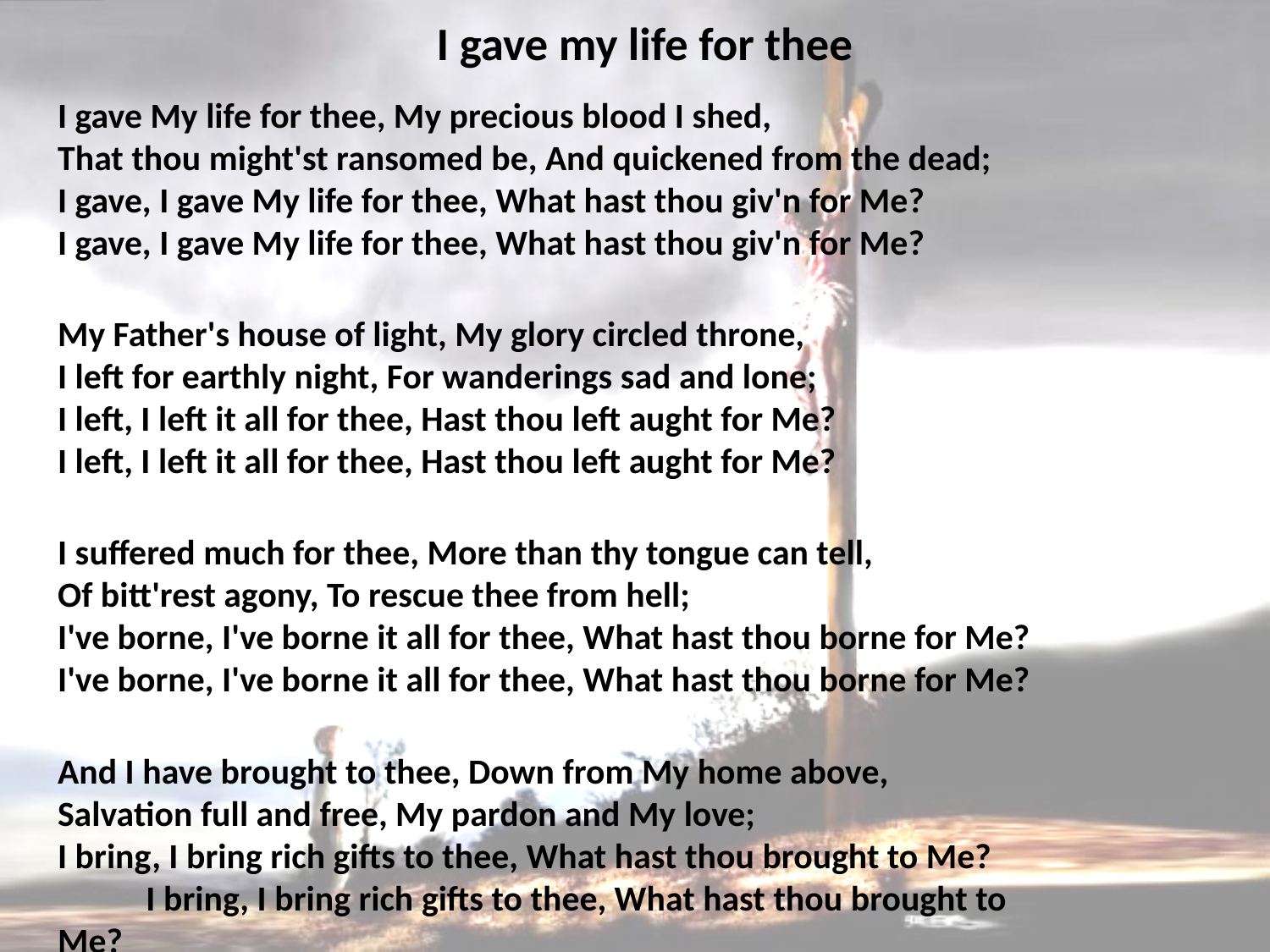

# I gave my life for thee
I gave My life for thee, My precious blood I shed,
That thou might'st ransomed be, And quickened from the dead;
I gave, I gave My life for thee, What hast thou giv'n for Me?
I gave, I gave My life for thee, What hast thou giv'n for Me?
My Father's house of light, My glory circled throne,
I left for earthly night, For wanderings sad and lone;
I left, I left it all for thee, Hast thou left aught for Me?
I left, I left it all for thee, Hast thou left aught for Me?
I suffered much for thee, More than thy tongue can tell,
Of bitt'rest agony, To rescue thee from hell;
I've borne, I've borne it all for thee, What hast thou borne for Me?
I've borne, I've borne it all for thee, What hast thou borne for Me?
And I have brought to thee, Down from My home above,
Salvation full and free, My pardon and My love;
I bring, I bring rich gifts to thee, What hast thou brought to Me?                  I bring, I bring rich gifts to thee, What hast thou brought to Me?